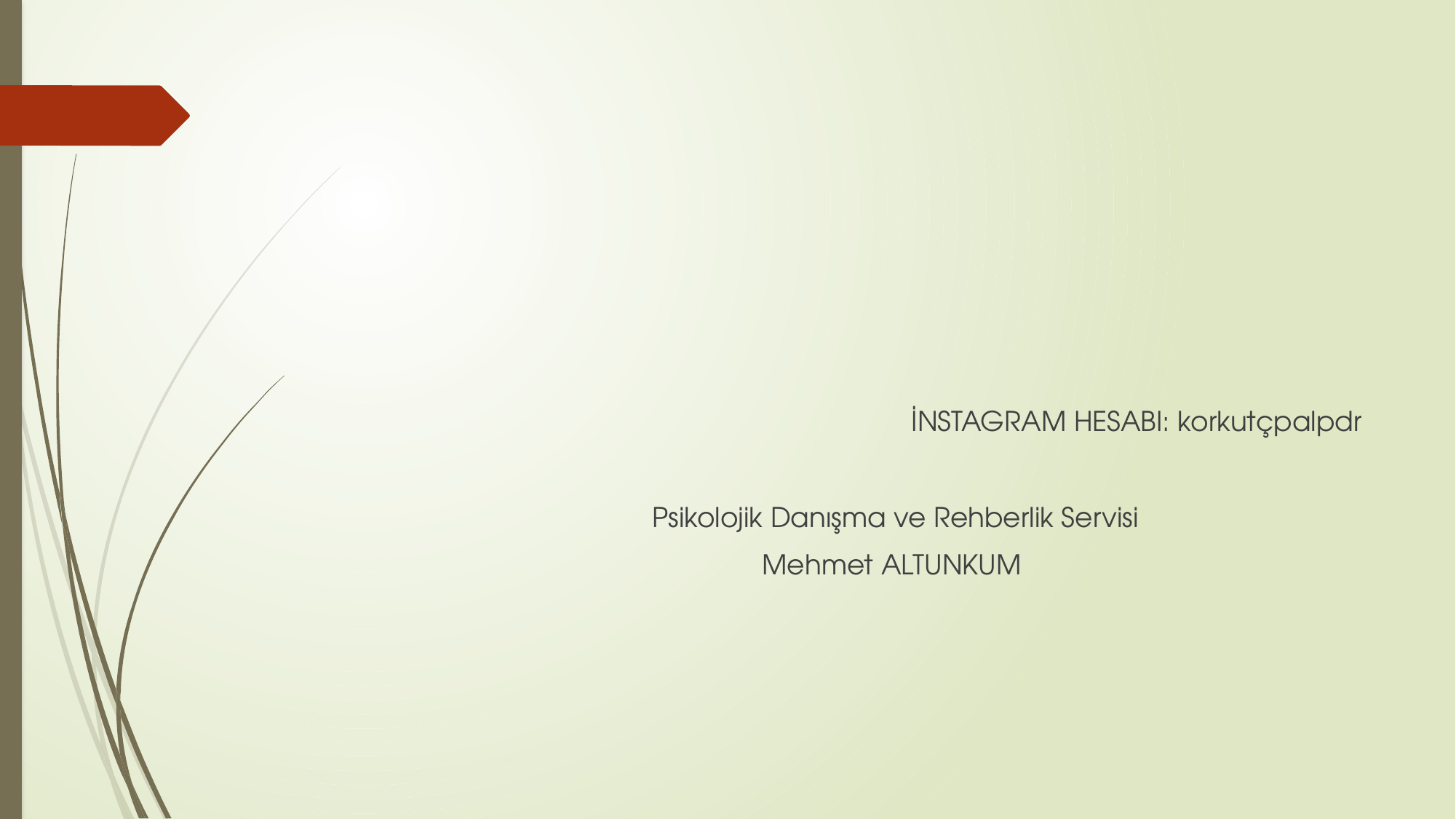

#

			İNSTAGRAM HESABI: korkutçpalpdr

	Psikolojik Danışma ve Rehberlik Servisi
	Mehmet ALTUNKUM